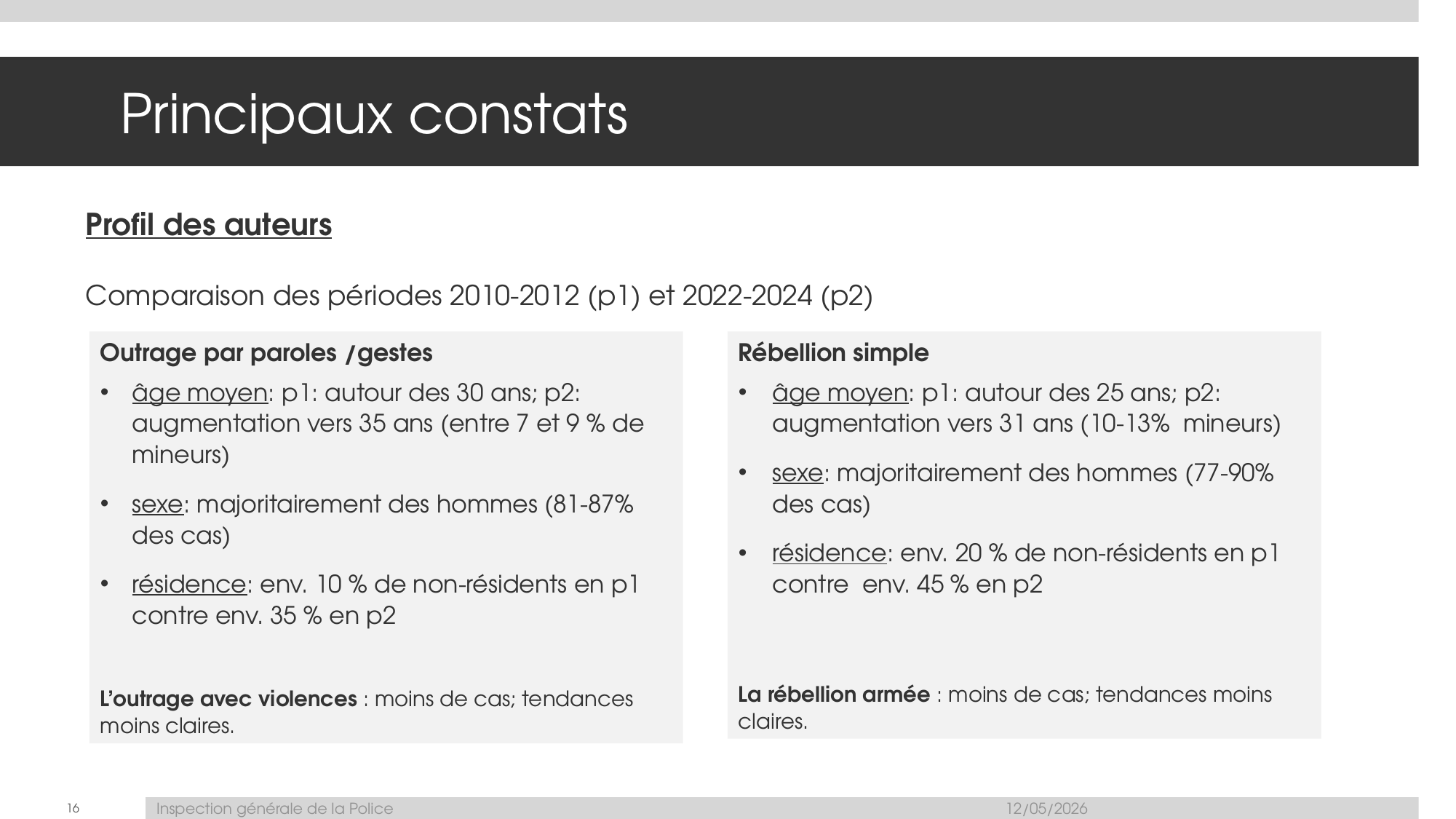

# Principaux constats
Profil des auteurs

Comparaison des périodes 2010-2012 (p1) et 2022-2024 (p2)
Outrage par paroles /gestes
âge moyen: p1: autour des 30 ans; p2:  augmentation vers 35 ans (entre 7 et 9 % de mineurs)
sexe: majoritairement des hommes (81-87% des cas)
résidence: env. 10 % de non-résidents en p1 contre env. 35 % en p2

L’outrage avec violences : moins de cas; tendances moins claires.

Rébellion simple
âge moyen: p1: autour des 25 ans; p2:  augmentation vers 31 ans (10-13%  mineurs)
sexe: majoritairement des hommes (77-90% des cas)
résidence: env. 20 % de non-résidents en p1 contre  env. 45 % en p2

La rébellion armée : moins de cas; tendances moins claires.
16
Inspection générale de la Police	12/05/2026